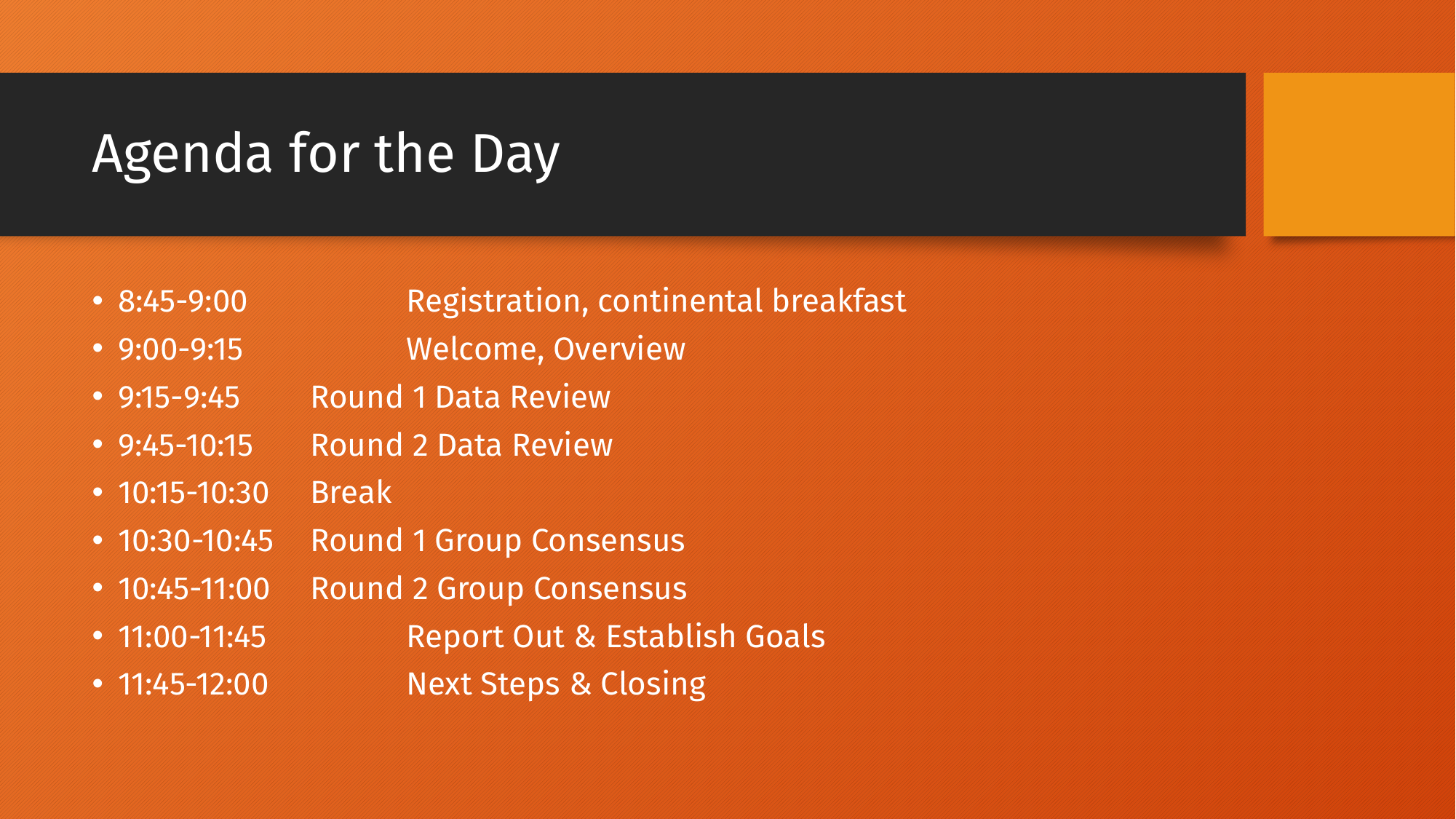

# Agenda for the Day
8:45-9:00        	Registration, continental breakfast
9:00-9:15        	Welcome, Overview
9:15-9:45        	Round 1 Data Review
9:45-10:15      	Round 2 Data Review
10:15-10:30    	Break
10:30-10:45    	Round 1 Group Consensus
10:45-11:00    	Round 2 Group Consensus
11:00-11:45         	Report Out & Establish Goals
11:45-12:00         	Next Steps & Closing